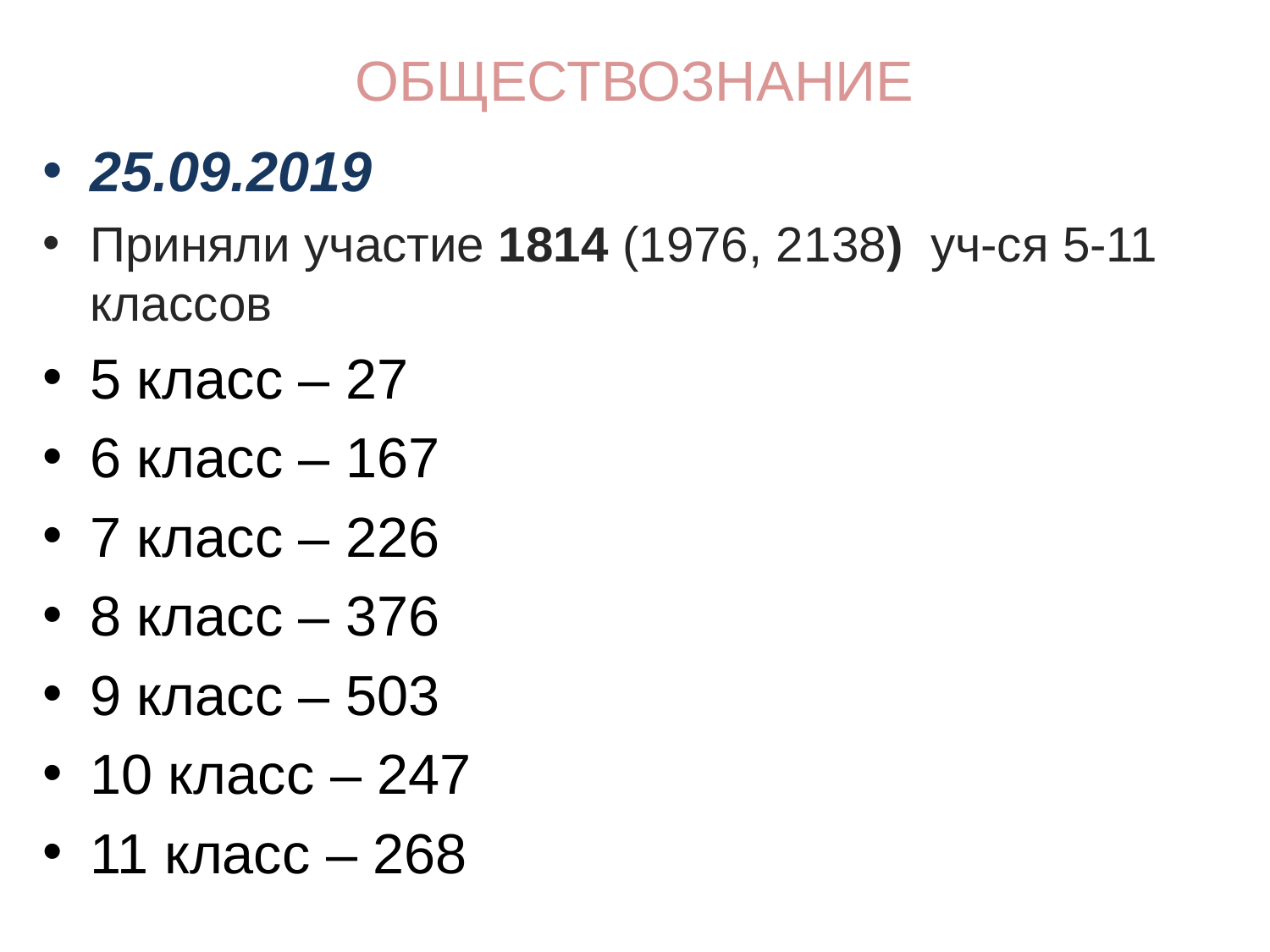

# ОБЩЕСТВОЗНАНИЕ
25.09.2019
Приняли участие 1814 (1976, 2138)  уч-ся 5-11 классов
5 класс – 27
6 класс – 167
7 класс – 226
8 класс – 376
9 класс – 503
10 класс – 247
11 класс – 268